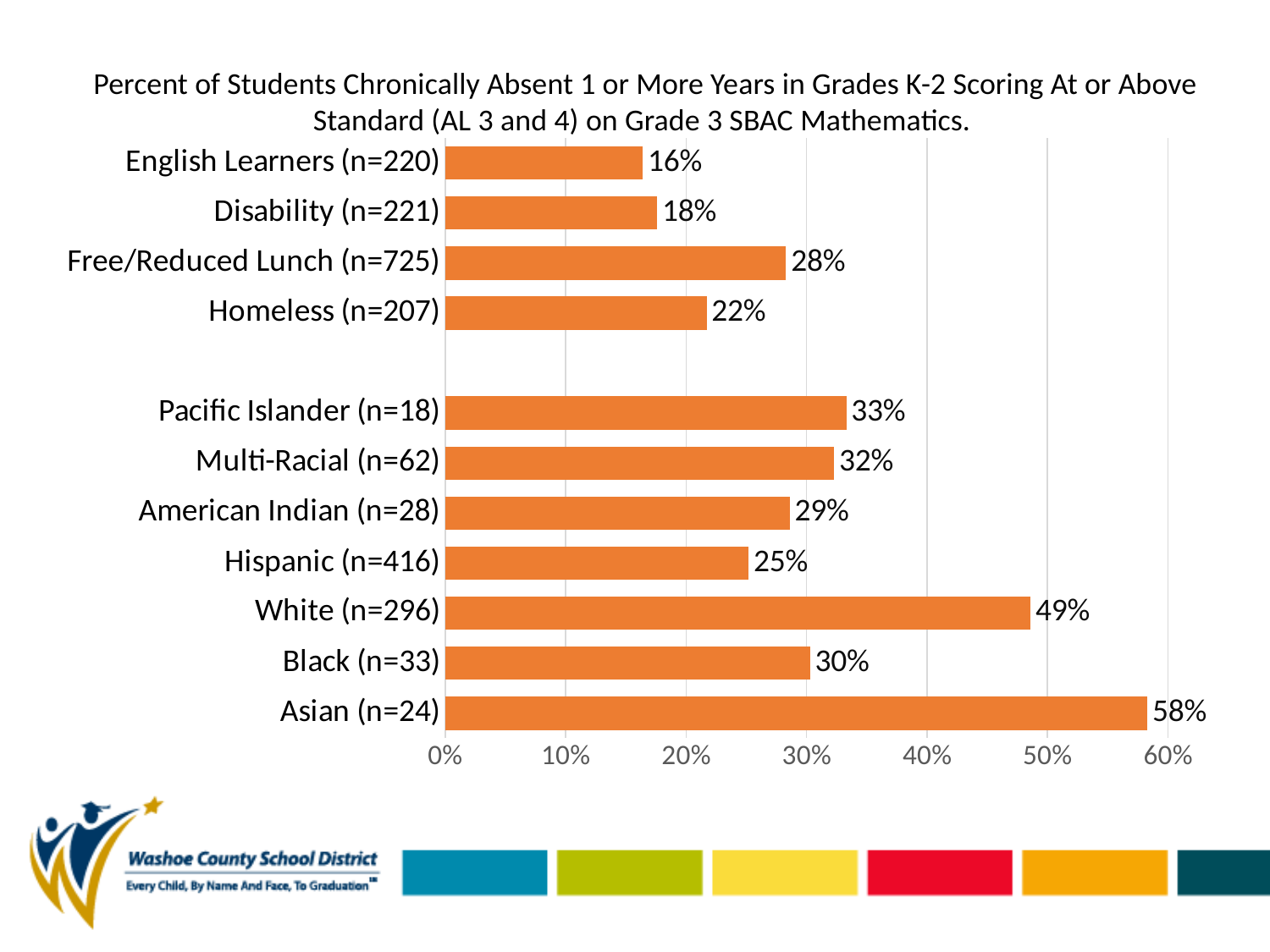

### Chart

| Category | AL 3 and 4 |
|---|---|
| Asian (n=24) | 0.583 |
| Black (n=33) | 0.303 |
| White (n=296) | 0.486 |
| Hispanic (n=416) | 0.252 |
| American Indian (n=28) | 0.286 |
| Multi-Racial (n=62) | 0.323 |
| Pacific Islander (n=18) | 0.333 |
|  | None |
| Homeless (n=207) | 0.217 |
| Free/Reduced Lunch (n=725) | 0.283 |
| Disability (n=221) | 0.176 |
| English Learners (n=220) | 0.164 |
# Percent of Students Chronically Absent 1 or More Years in Grades K-2 Scoring At or Above Standard (AL 3 and 4) on Grade 3 SBAC Mathematics.